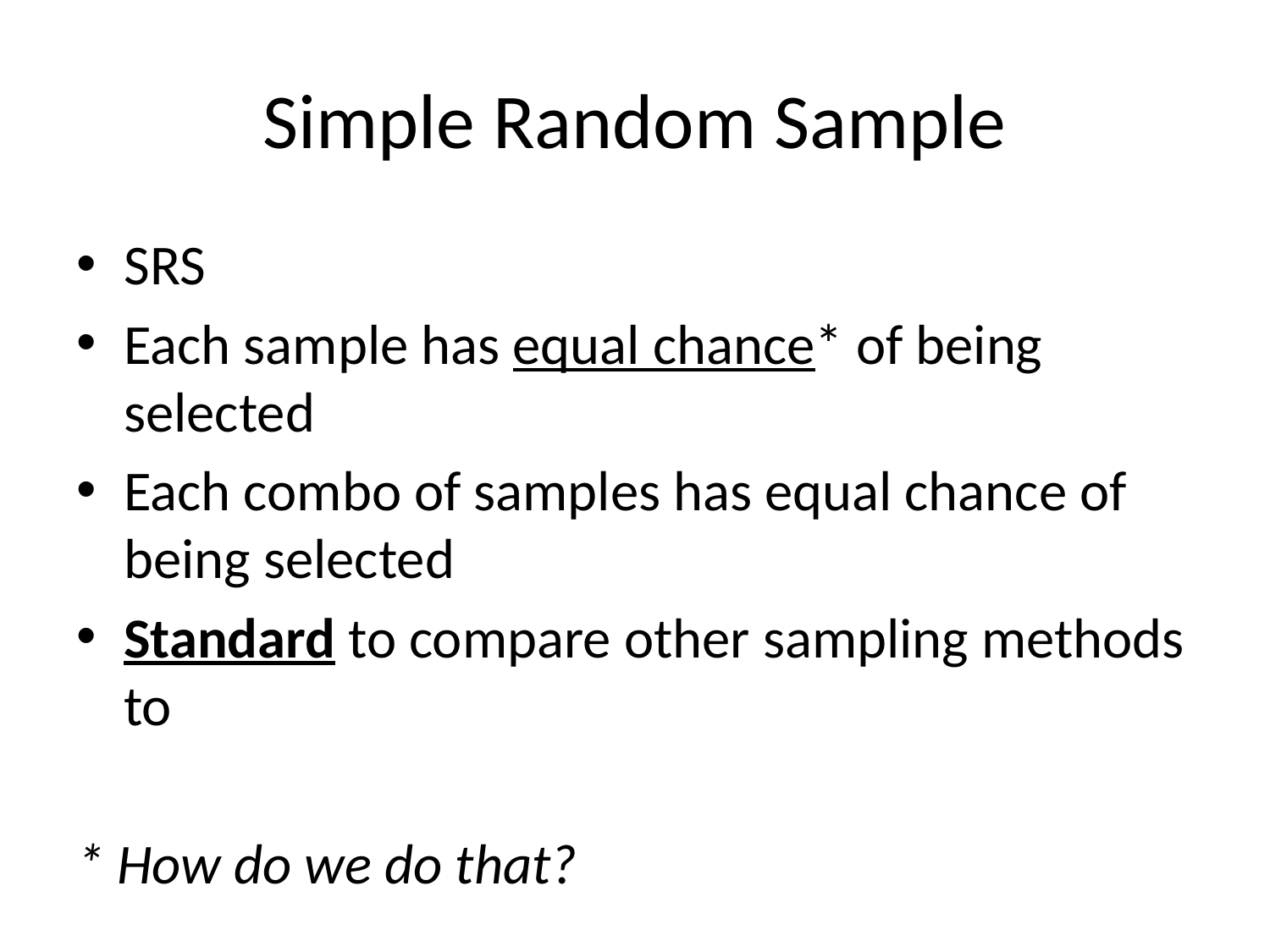

# Simple Random Sample
SRS
Each sample has equal chance* of being selected
Each combo of samples has equal chance of being selected
Standard to compare other sampling methods to

* How do we do that?